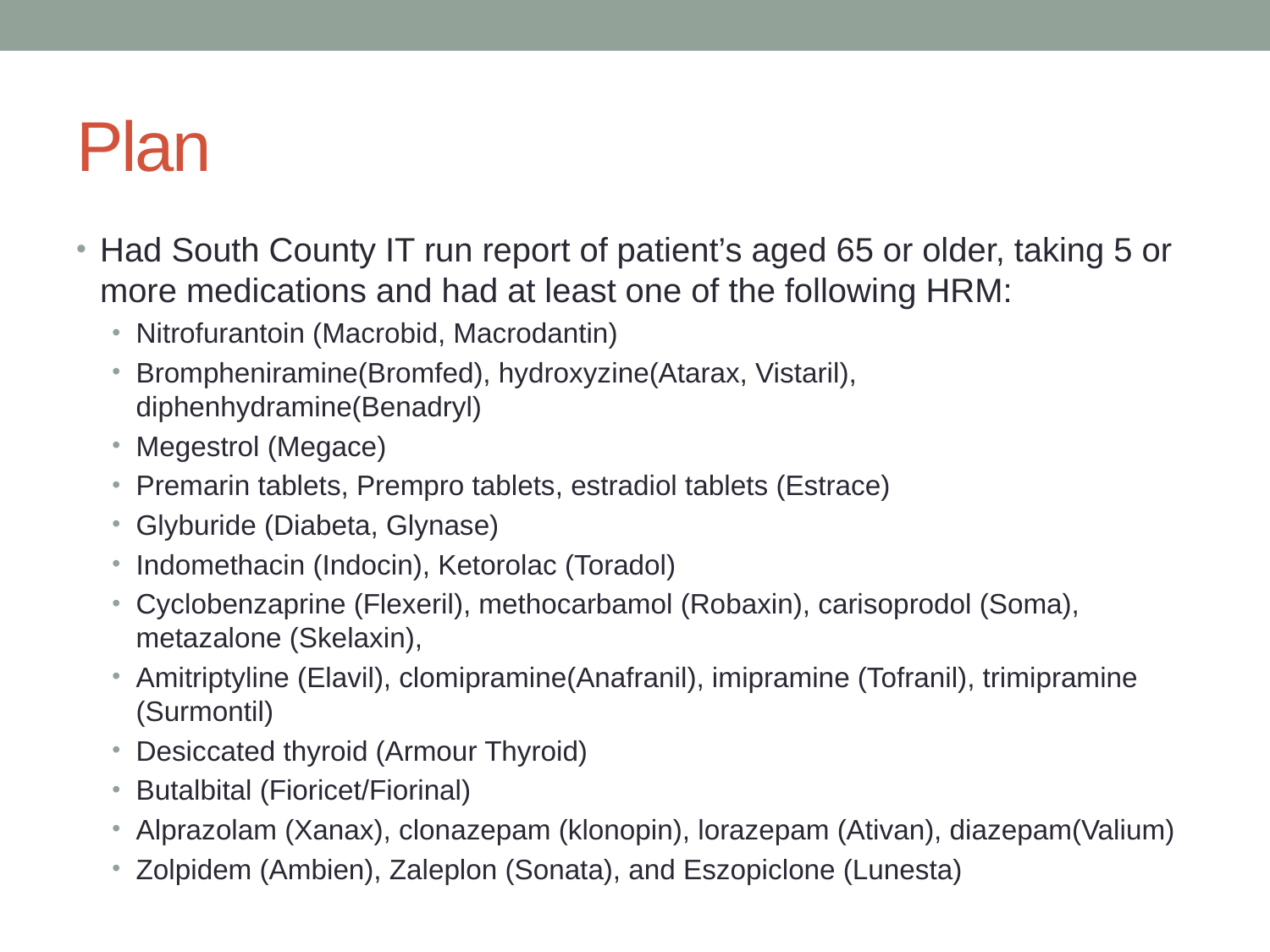

# Plan
Had South County IT run report of patient’s aged 65 or older, taking 5 or more medications and had at least one of the following HRM:
Nitrofurantoin (Macrobid, Macrodantin)
Brompheniramine(Bromfed), hydroxyzine(Atarax, Vistaril), diphenhydramine(Benadryl)
Megestrol (Megace)
Premarin tablets, Prempro tablets, estradiol tablets (Estrace)
Glyburide (Diabeta, Glynase)
Indomethacin (Indocin), Ketorolac (Toradol)
Cyclobenzaprine (Flexeril), methocarbamol (Robaxin), carisoprodol (Soma), metazalone (Skelaxin),
Amitriptyline (Elavil), clomipramine(Anafranil), imipramine (Tofranil), trimipramine (Surmontil)
Desiccated thyroid (Armour Thyroid)
Butalbital (Fioricet/Fiorinal)
Alprazolam (Xanax), clonazepam (klonopin), lorazepam (Ativan), diazepam(Valium)
Zolpidem (Ambien), Zaleplon (Sonata), and Eszopiclone (Lunesta)